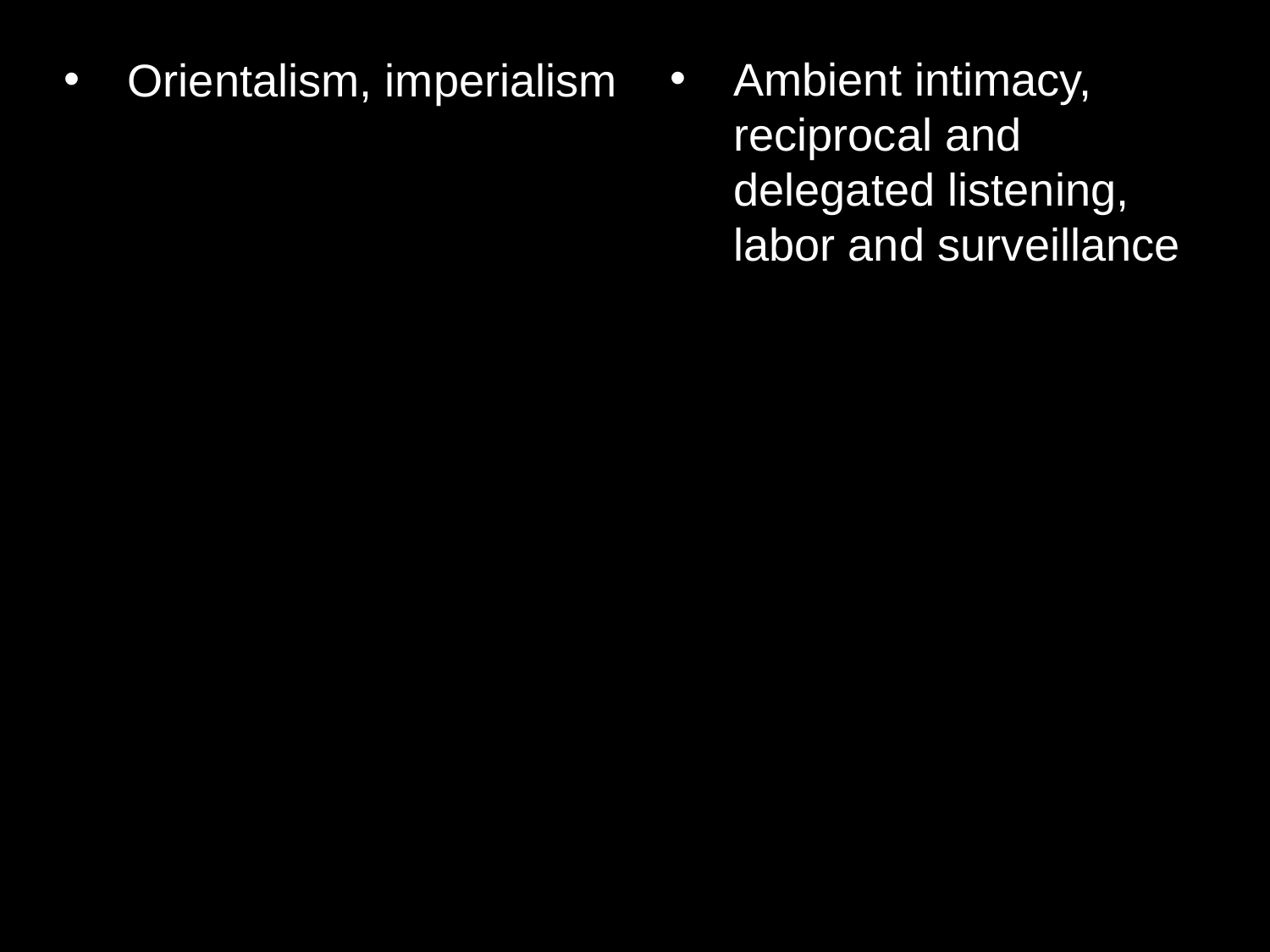

Ambient intimacy, reciprocal and delegated listening, labor and surveillance

Orientalism, imperialism